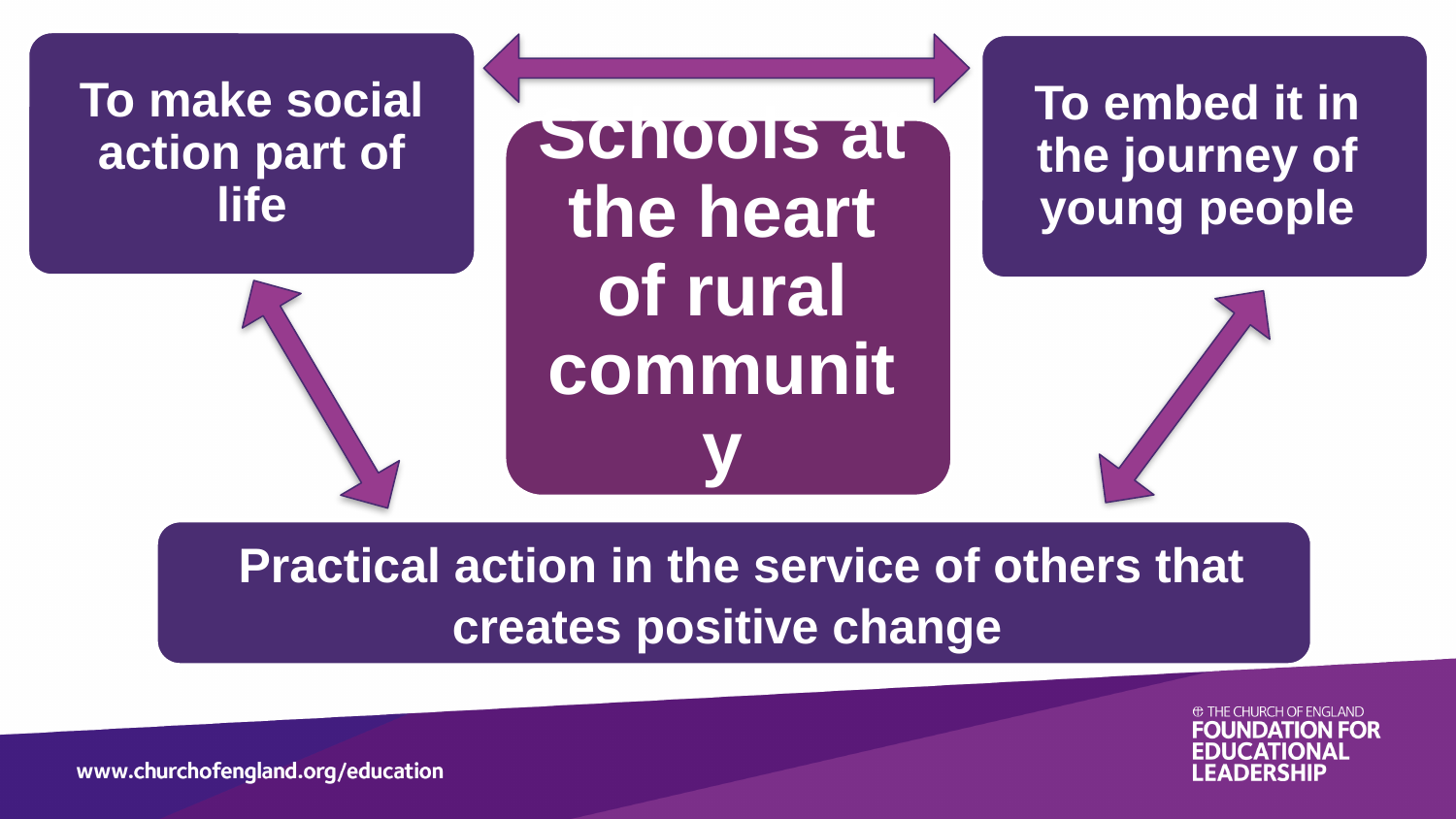

To make social action part of life

To embed it in the journey of young people

Schools at the heart of rural community

 Practical action in the service of others that creates positive change